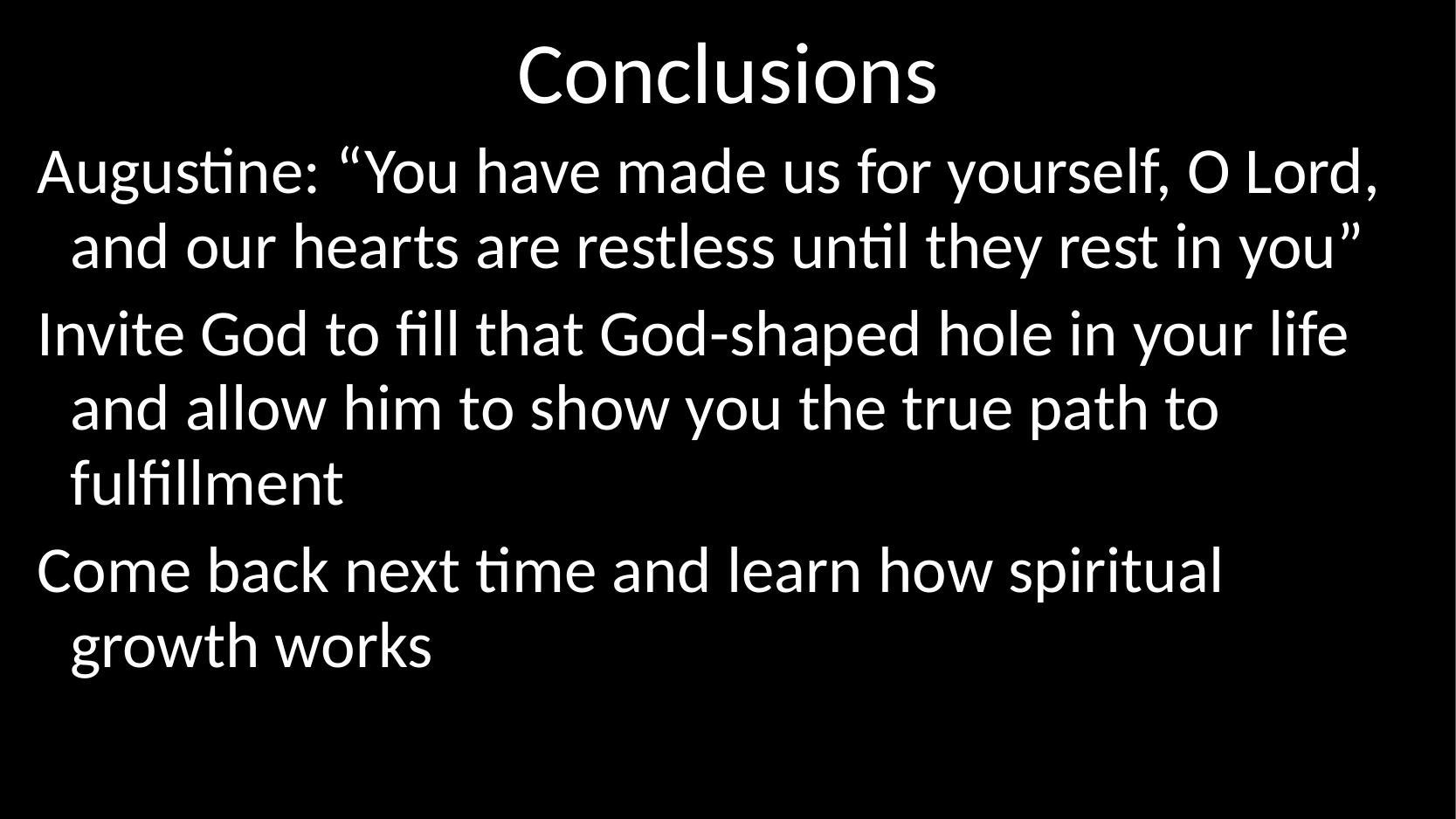

# Conclusions
Augustine: “You have made us for yourself, O Lord, and our hearts are restless until they rest in you”
Invite God to fill that God-shaped hole in your life and allow him to show you the true path to fulfillment
Come back next time and learn how spiritual growth works